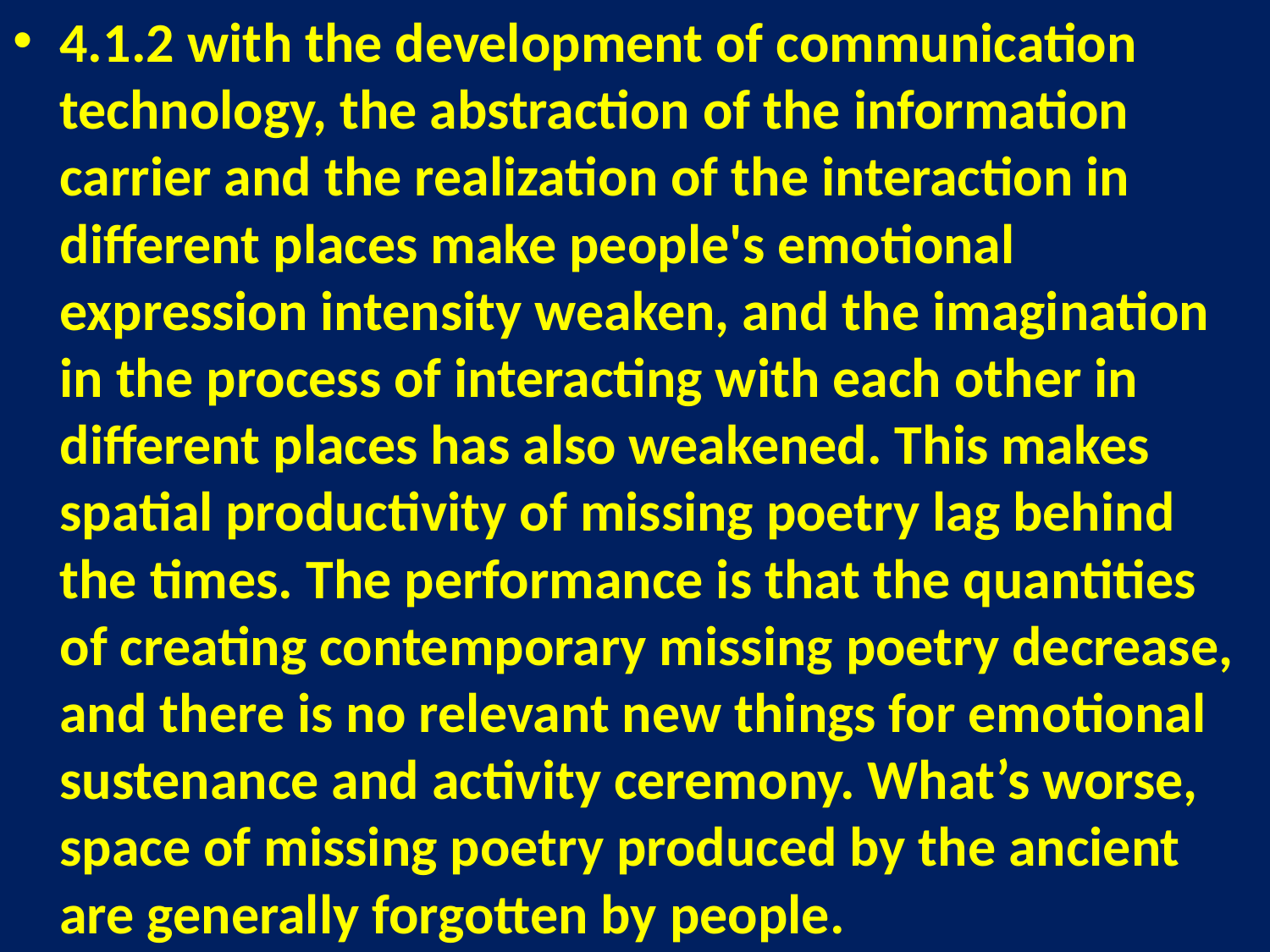

4.1.2 with the development of communication technology, the abstraction of the information carrier and the realization of the interaction in different places make people's emotional expression intensity weaken, and the imagination in the process of interacting with each other in different places has also weakened. This makes spatial productivity of missing poetry lag behind the times. The performance is that the quantities of creating contemporary missing poetry decrease, and there is no relevant new things for emotional sustenance and activity ceremony. What’s worse, space of missing poetry produced by the ancient are generally forgotten by people.